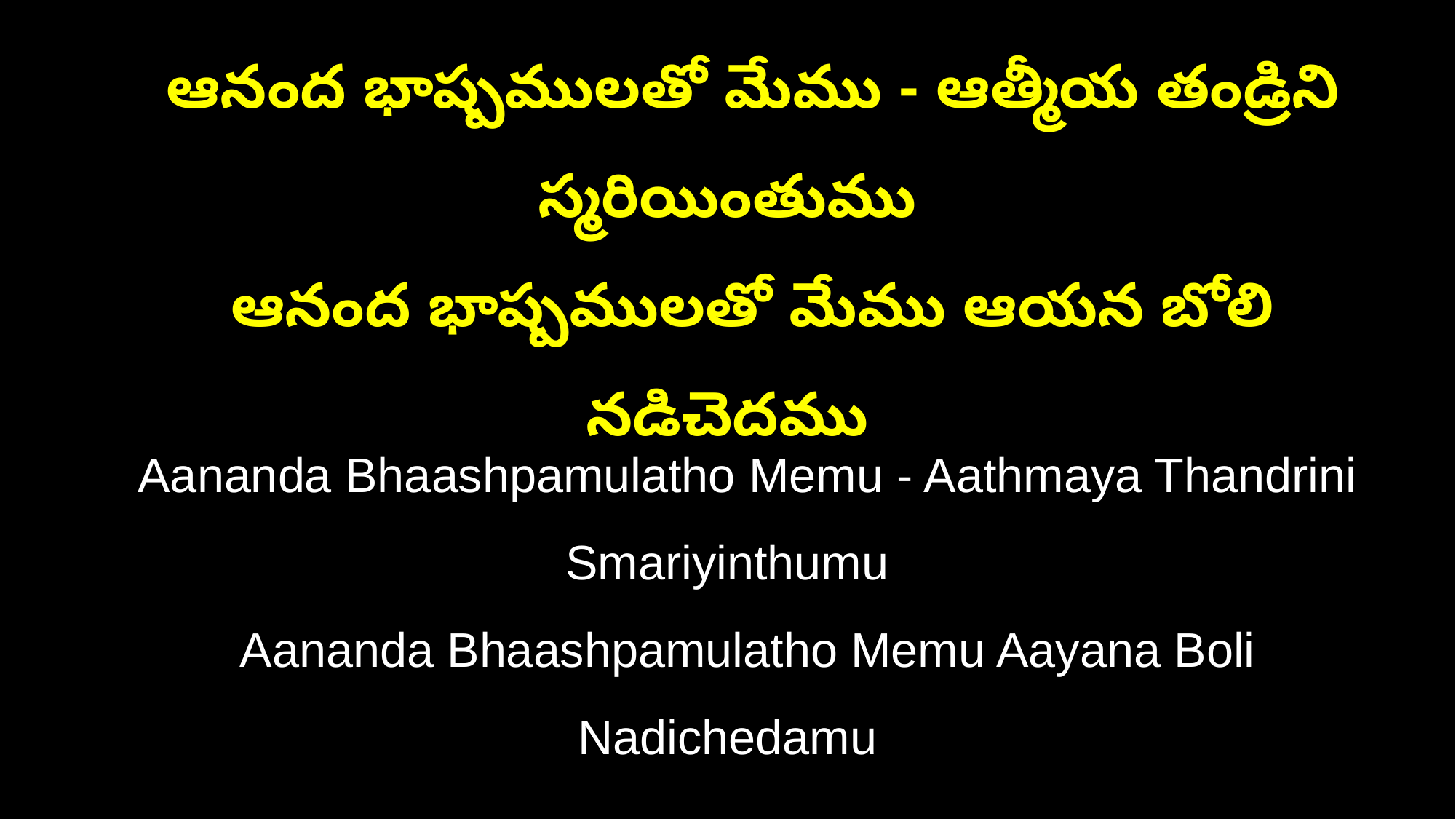

ఆనంద భాష్పములతో మేము - ఆత్మీయ తండ్రిని స్మరియింతుము
   ఆనంద భాష్పములతో మేము ఆయన బోలి నడిచెదము
   Aananda Bhaashpamulatho Memu - Aathmaya Thandrini Smariyinthumu
   Aananda Bhaashpamulatho Memu Aayana Boli Nadichedamu